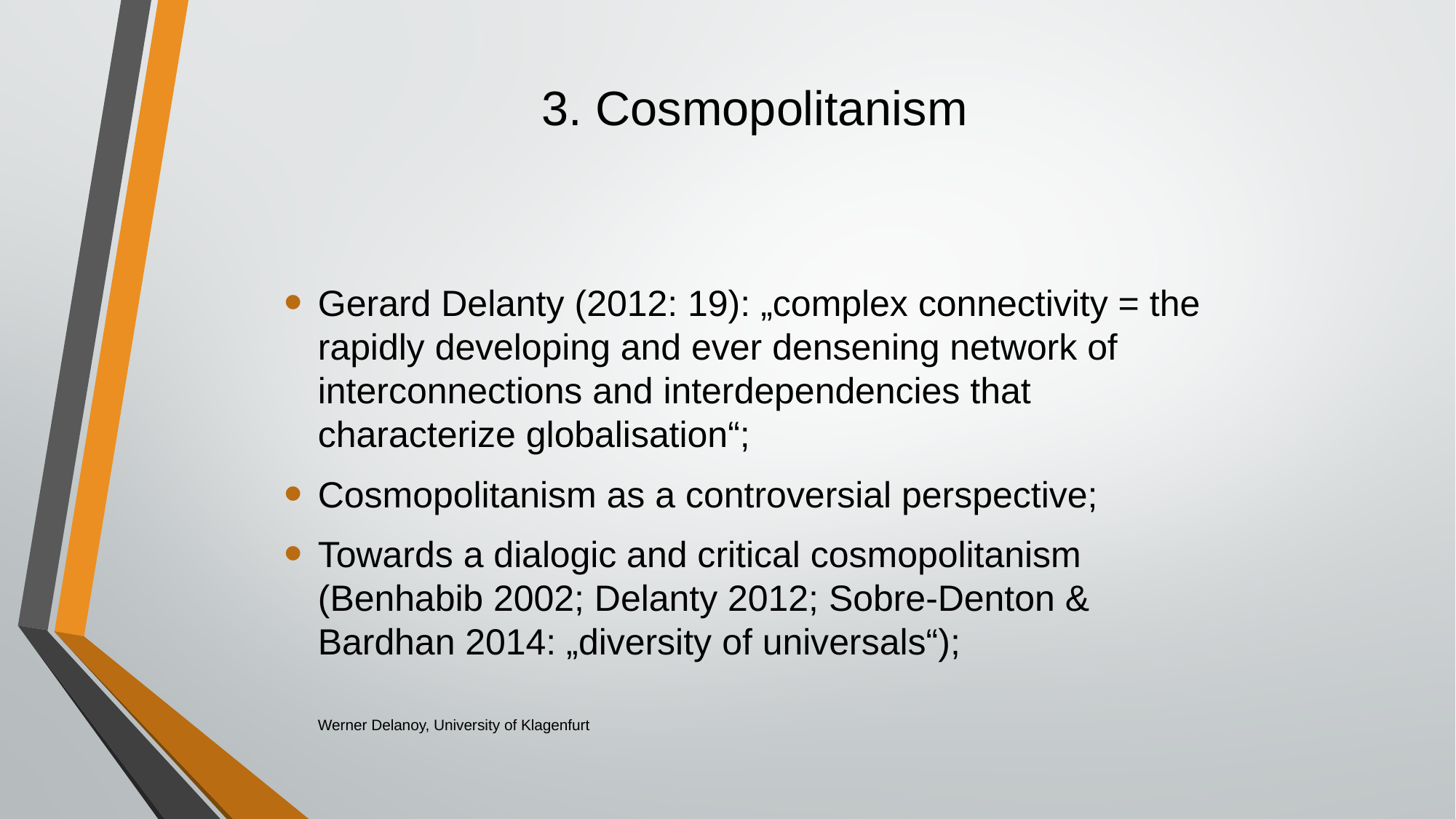

# 3. Cosmopolitanism

Gerard Delanty (2012: 19): „complex connectivity = the rapidly developing and ever densening network of interconnections and interdependencies that characterize globalisation“;
Cosmopolitanism as a controversial perspective;
Towards a dialogic and critical cosmopolitanism (Benhabib 2002; Delanty 2012; Sobre-Denton & Bardhan 2014: „diversity of universals“);
Werner Delanoy, University of Klagenfurt